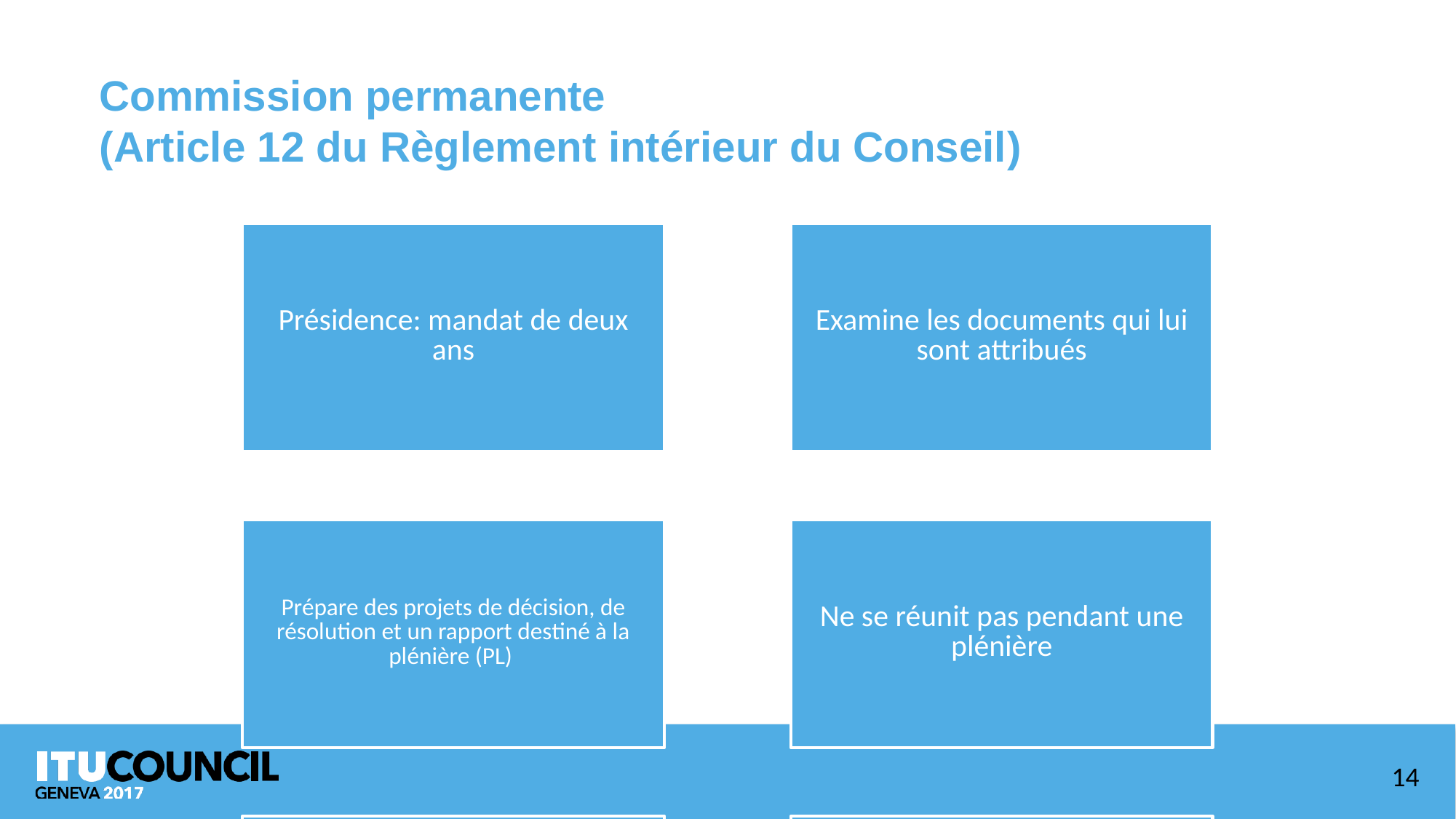

Commission permanente
(Article 12 du Règlement intérieur du Conseil)

Examine les documents qui lui sont attribués
Prépare des projets de décision, de résolution et un rapport destiné à la plénière (PL)
Ne se réunit pas pendant une plénière
Présidence: mandat de deux ans